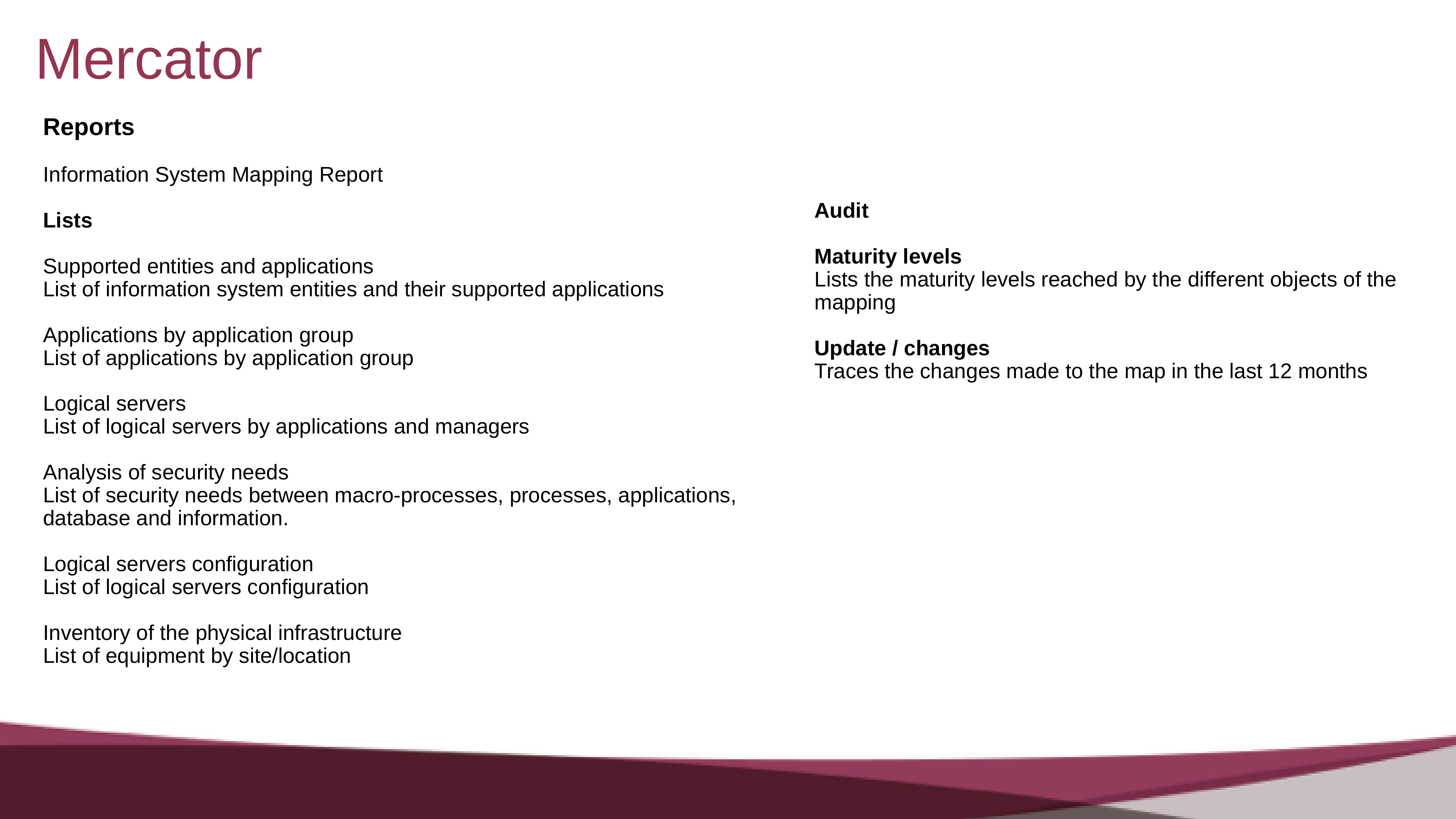

# Mercator
Reports

Information System Mapping Report

Lists

Supported entities and applications
List of information system entities and their supported applications

Applications by application group
List of applications by application group

Logical servers
List of logical servers by applications and managers

Analysis of security needs
List of security needs between macro-processes, processes, applications, database and information.

Logical servers configuration
List of logical servers configuration

Inventory of the physical infrastructure
List of equipment by site/location
Audit

Maturity levels
Lists the maturity levels reached by the different objects of the mapping

Update / changes
Traces the changes made to the map in the last 12 months